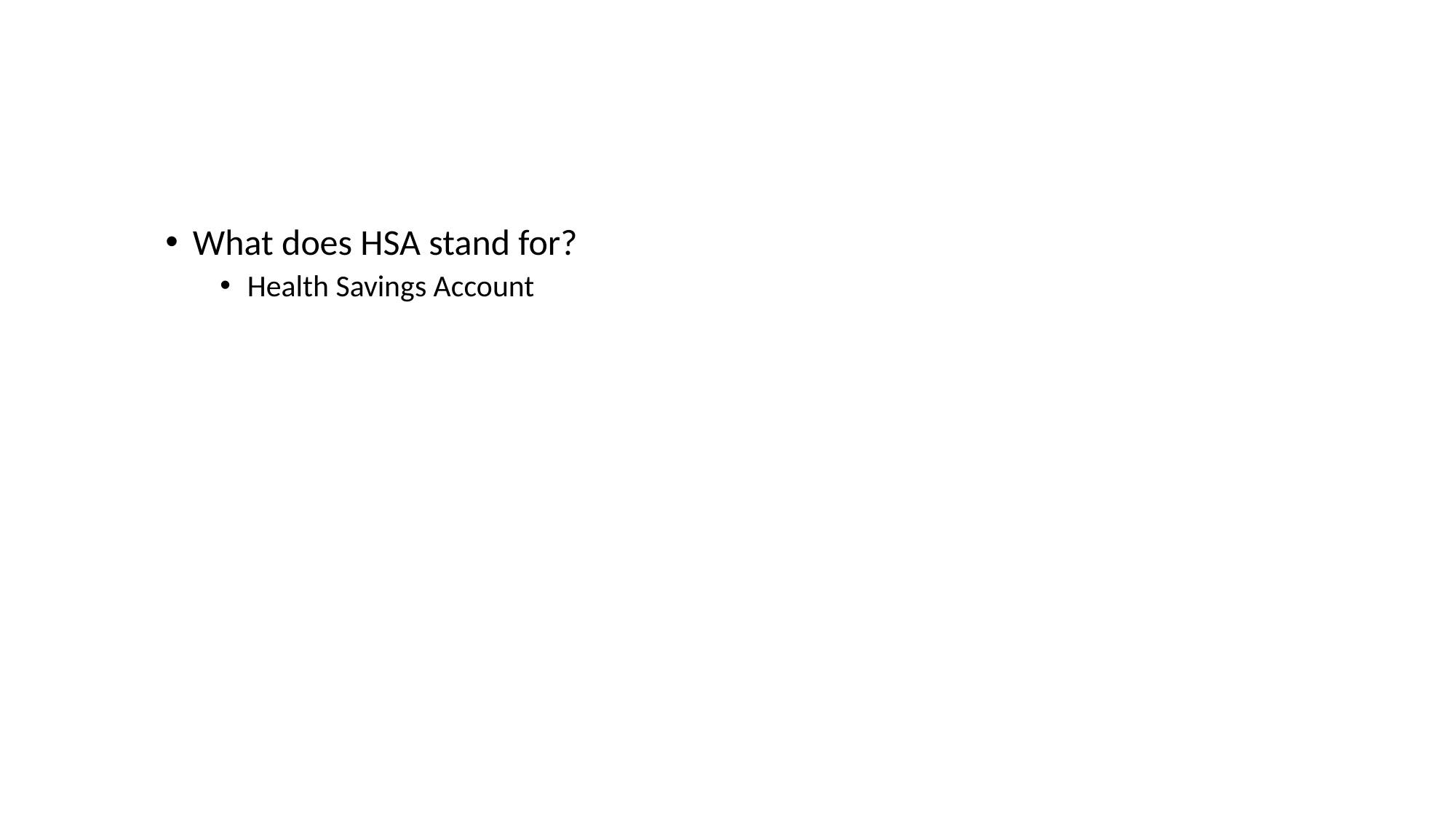

#
What does HSA stand for?
Health Savings Account